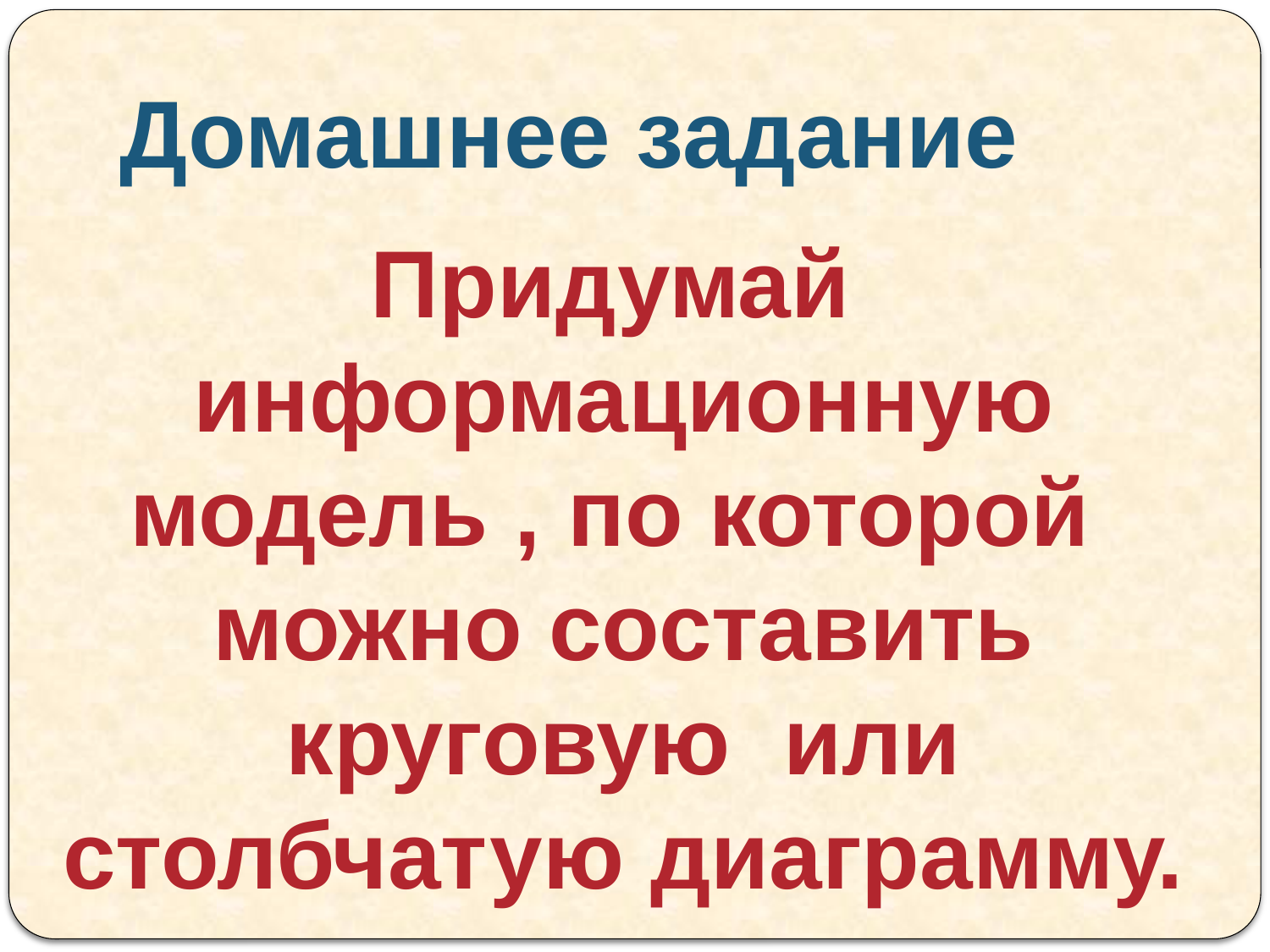

Домашнее задание
Придумай  информационную модель , по которой
можно составить круговую  или столбчатую диаграмму.